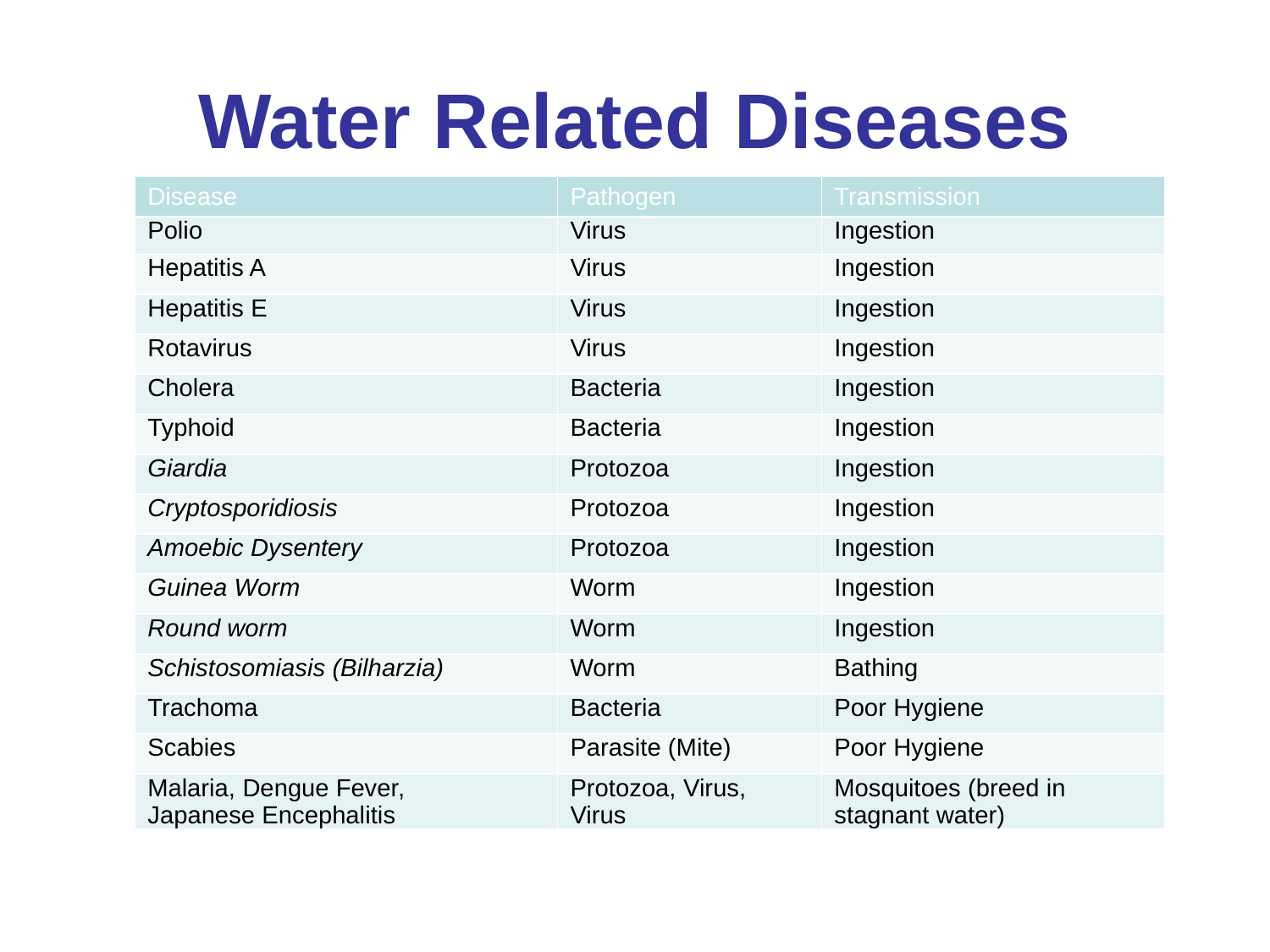

# Water Related Diseases
| Disease | Pathogen | Transmission |
| --- | --- | --- |
| Polio | Virus | Ingestion |
| Hepatitis A | Virus | Ingestion |
| Hepatitis E | Virus | Ingestion |
| Rotavirus | Virus | Ingestion |
| Cholera | Bacteria | Ingestion |
| Typhoid | Bacteria | Ingestion |
| Giardia | Protozoa | Ingestion |
| Cryptosporidiosis | Protozoa | Ingestion |
| Amoebic Dysentery | Protozoa | Ingestion |
| Guinea Worm | Worm | Ingestion |
| Round worm | Worm | Ingestion |
| Schistosomiasis (Bilharzia) | Worm | Bathing |
| Trachoma | Bacteria | Poor Hygiene |
| Scabies | Parasite (Mite) | Poor Hygiene |
| Malaria, Dengue Fever, Japanese Encephalitis | Protozoa, Virus, Virus | Mosquitoes (breed in stagnant water) |